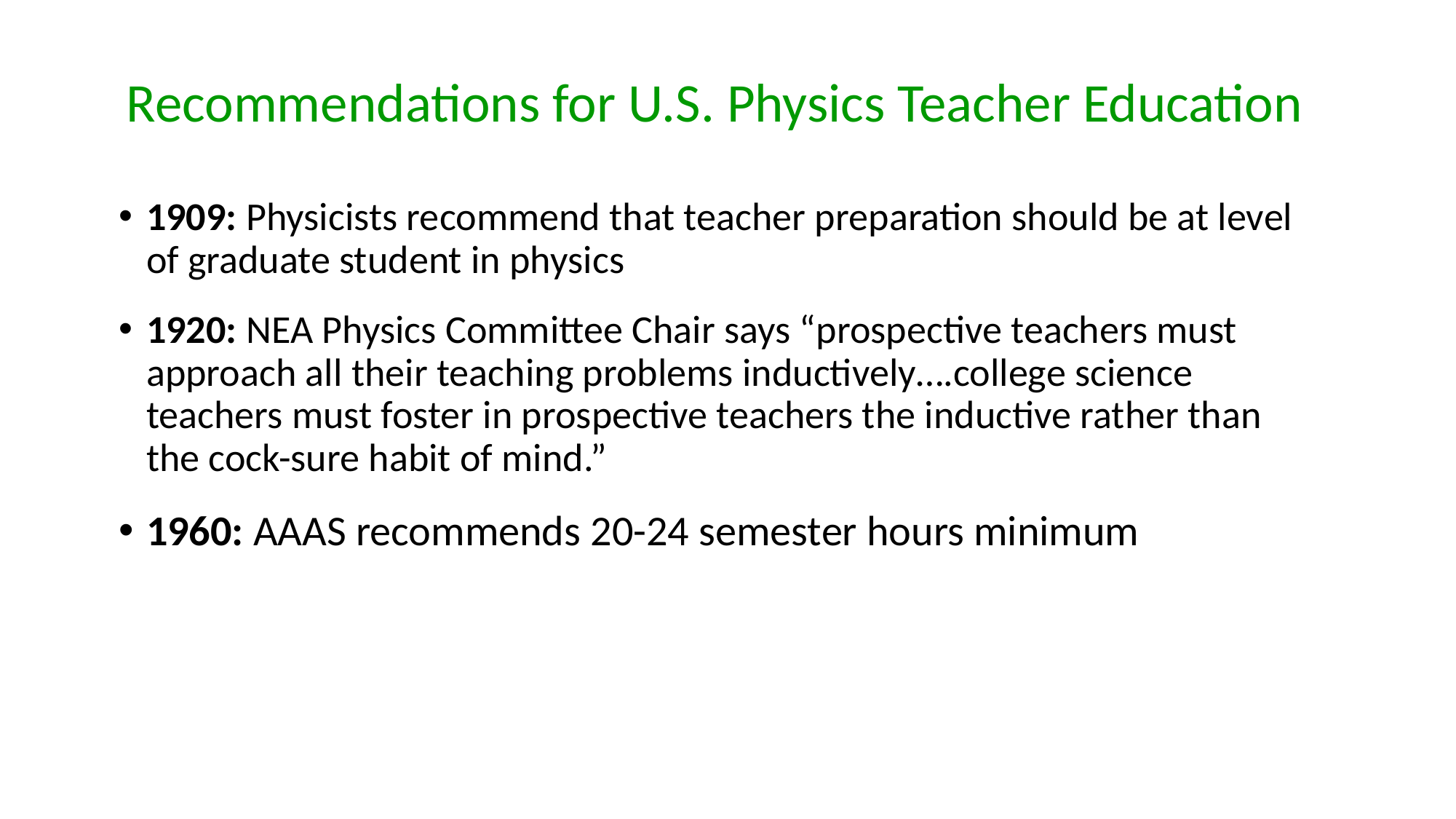

# Recommendations for U.S. Physics Teacher Education
1909: Physicists recommend that teacher preparation should be at level of graduate student in physics
1920: NEA Physics Committee Chair says “prospective teachers must approach all their teaching problems inductively….college science teachers must foster in prospective teachers the inductive rather than the cock-sure habit of mind.”
1960: AAAS recommends 20-24 semester hours minimum